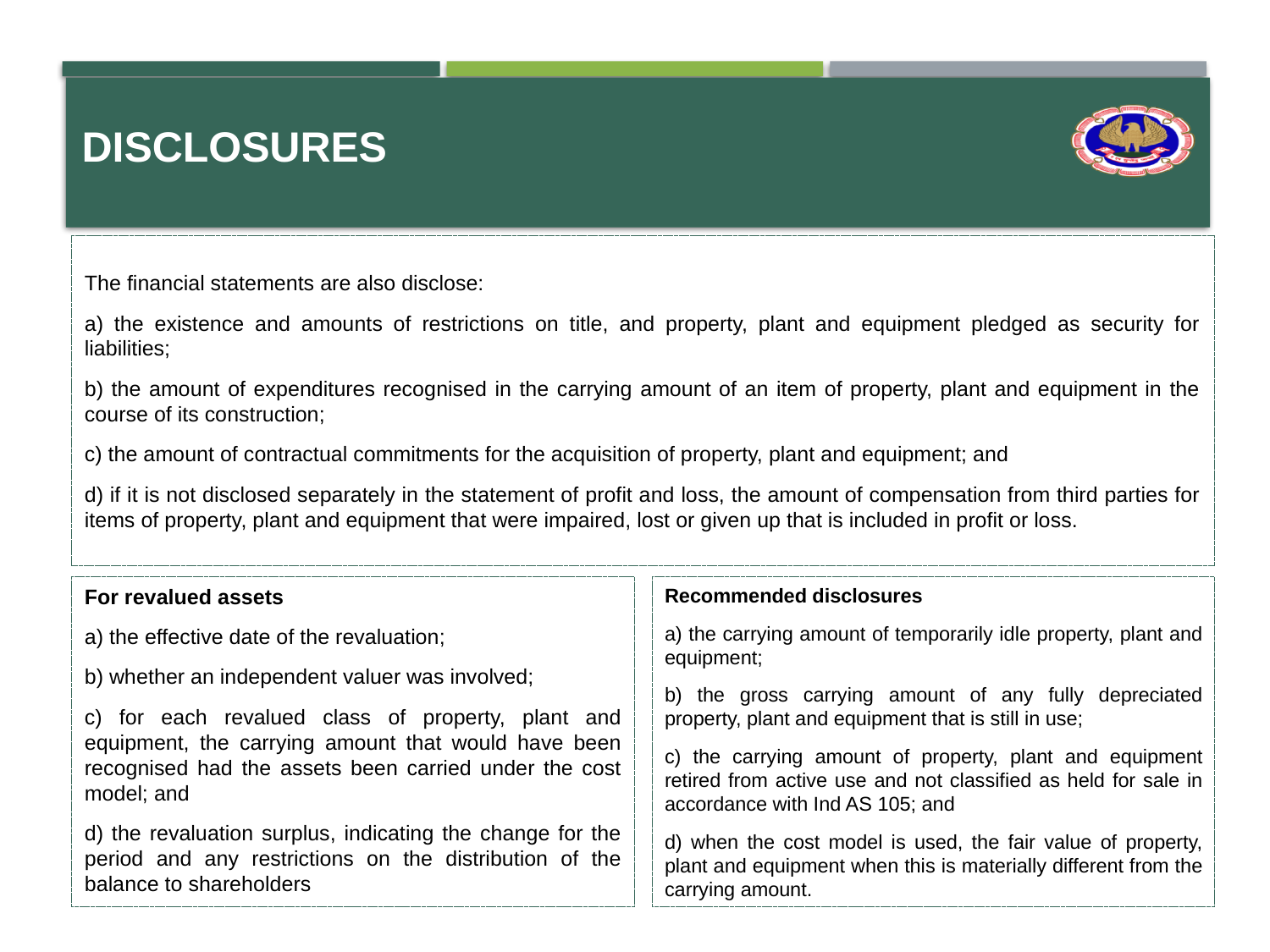

# Disclosures
The financial statements are also disclose:
a) the existence and amounts of restrictions on title, and property, plant and equipment pledged as security for liabilities;
b) the amount of expenditures recognised in the carrying amount of an item of property, plant and equipment in the course of its construction;
c) the amount of contractual commitments for the acquisition of property, plant and equipment; and
d) if it is not disclosed separately in the statement of profit and loss, the amount of compensation from third parties for items of property, plant and equipment that were impaired, lost or given up that is included in profit or loss.
For revalued assets
a) the effective date of the revaluation;
b) whether an independent valuer was involved;
c) for each revalued class of property, plant and equipment, the carrying amount that would have been recognised had the assets been carried under the cost model; and
d) the revaluation surplus, indicating the change for the period and any restrictions on the distribution of the balance to shareholders
Recommended disclosures
a) the carrying amount of temporarily idle property, plant and equipment;
b) the gross carrying amount of any fully depreciated property, plant and equipment that is still in use;
c) the carrying amount of property, plant and equipment retired from active use and not classified as held for sale in accordance with Ind AS 105; and
d) when the cost model is used, the fair value of property, plant and equipment when this is materially different from the carrying amount.